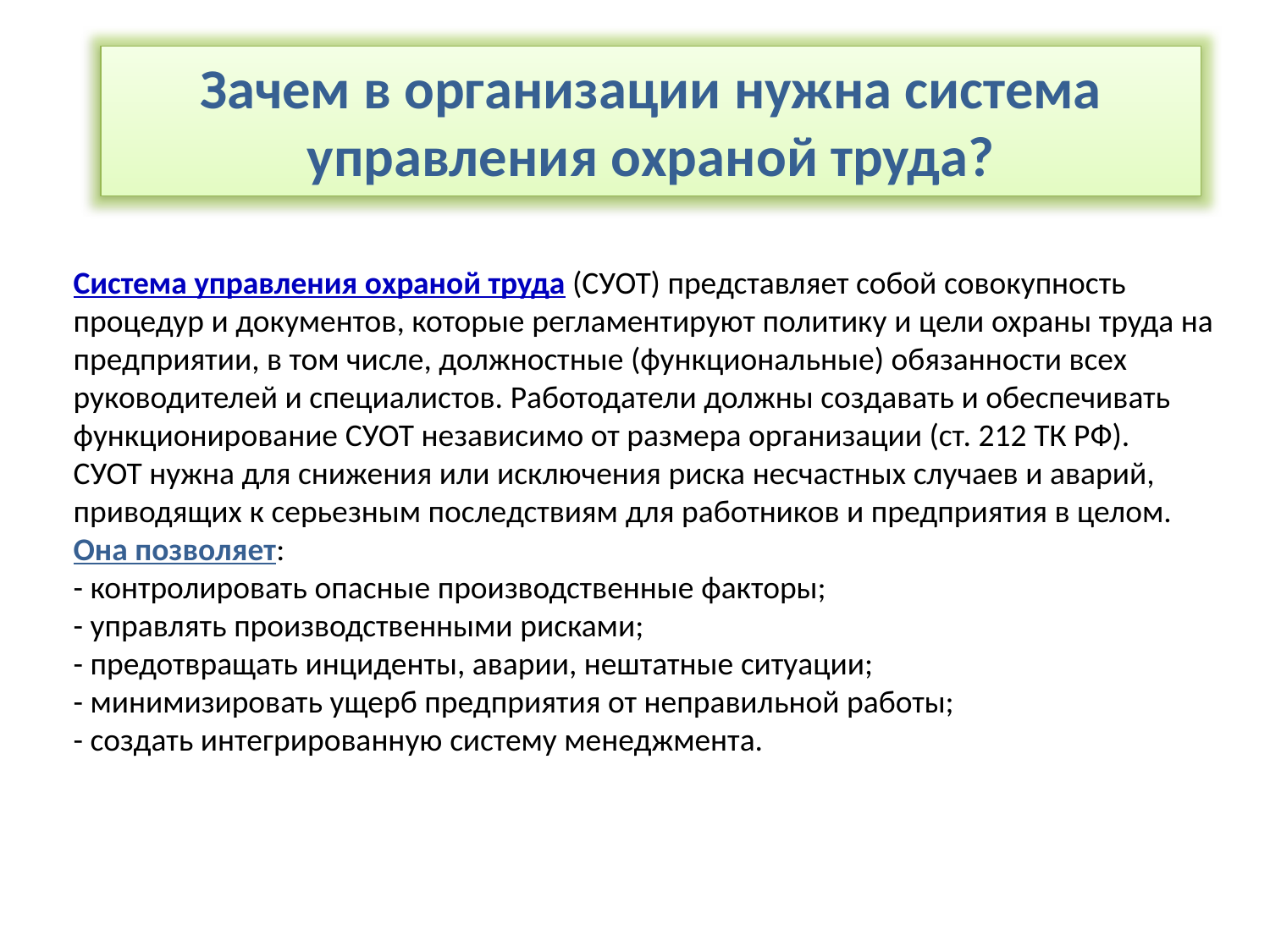

# Зачем в организации нужна система управления охраной труда?
Система управления охраной труда (СУОТ) представляет собой совокупность процедур и документов, которые регламентируют политику и цели охраны труда на предприятии, в том числе, должностные (функциональные) обязанности всех руководителей и специалистов. Работодатели должны создавать и обеспечивать функционирование СУОТ независимо от размера организации (ст. 212 ТК РФ).
СУОТ нужна для снижения или исключения риска несчастных случаев и аварий, приводящих к серьезным последствиям для работников и предприятия в целом. Она позволяет:
- контролировать опасные производственные факторы;
- управлять производственными рисками;
- предотвращать инциденты, аварии, нештатные ситуации;
- минимизировать ущерб предприятия от неправильной работы;
- создать интегрированную систему менеджмента.